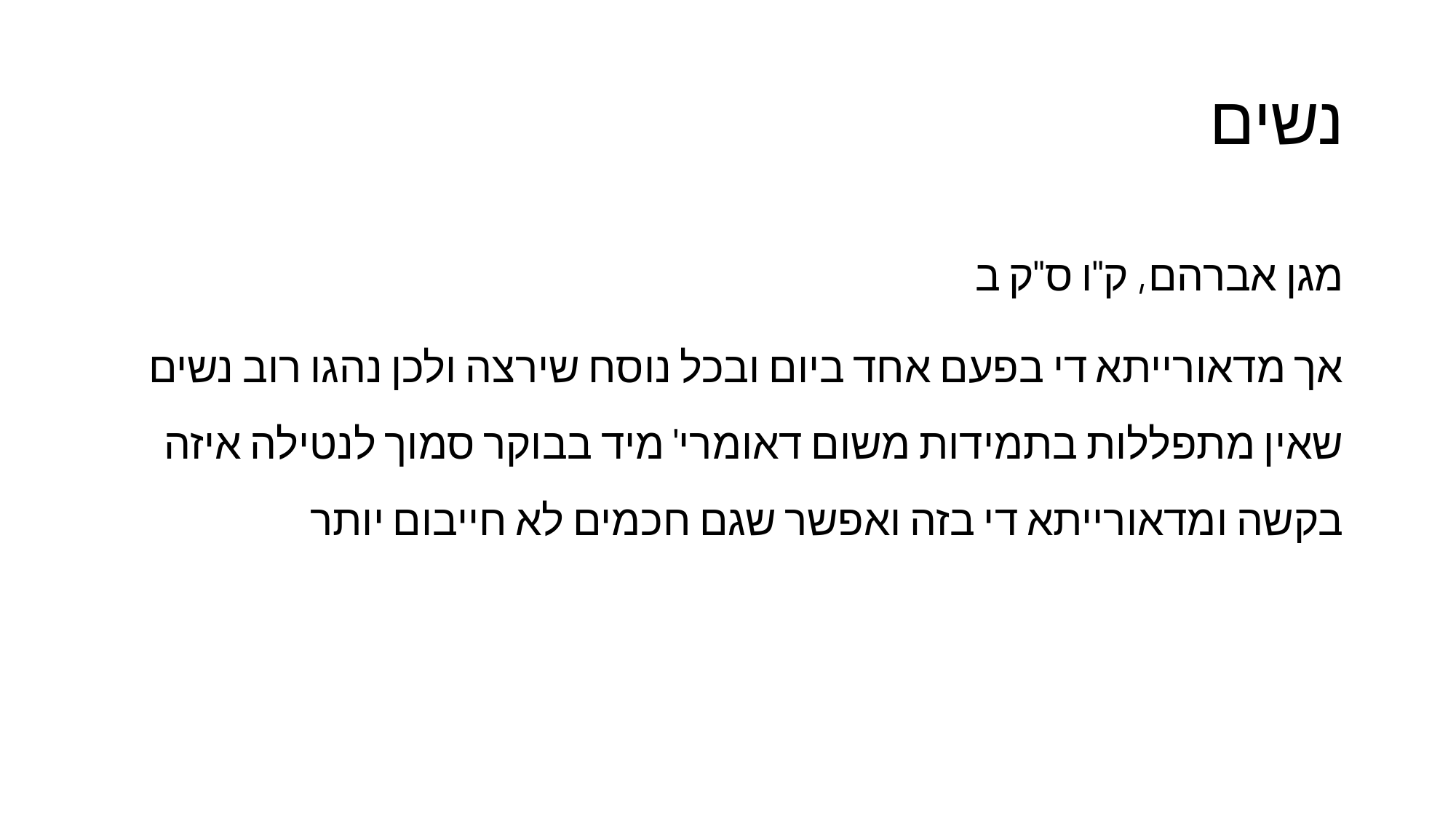

# נשים
מגן אברהם, ק"ו ס"ק ב
אך מדאורייתא די בפעם אחד ביום ובכל נוסח שירצה ולכן נהגו רוב נשים שאין מתפללות בתמידות משום דאומרי' מיד בבוקר סמוך לנטילה איזה בקשה ומדאורייתא די בזה ואפשר שגם חכמים לא חייבום יותר